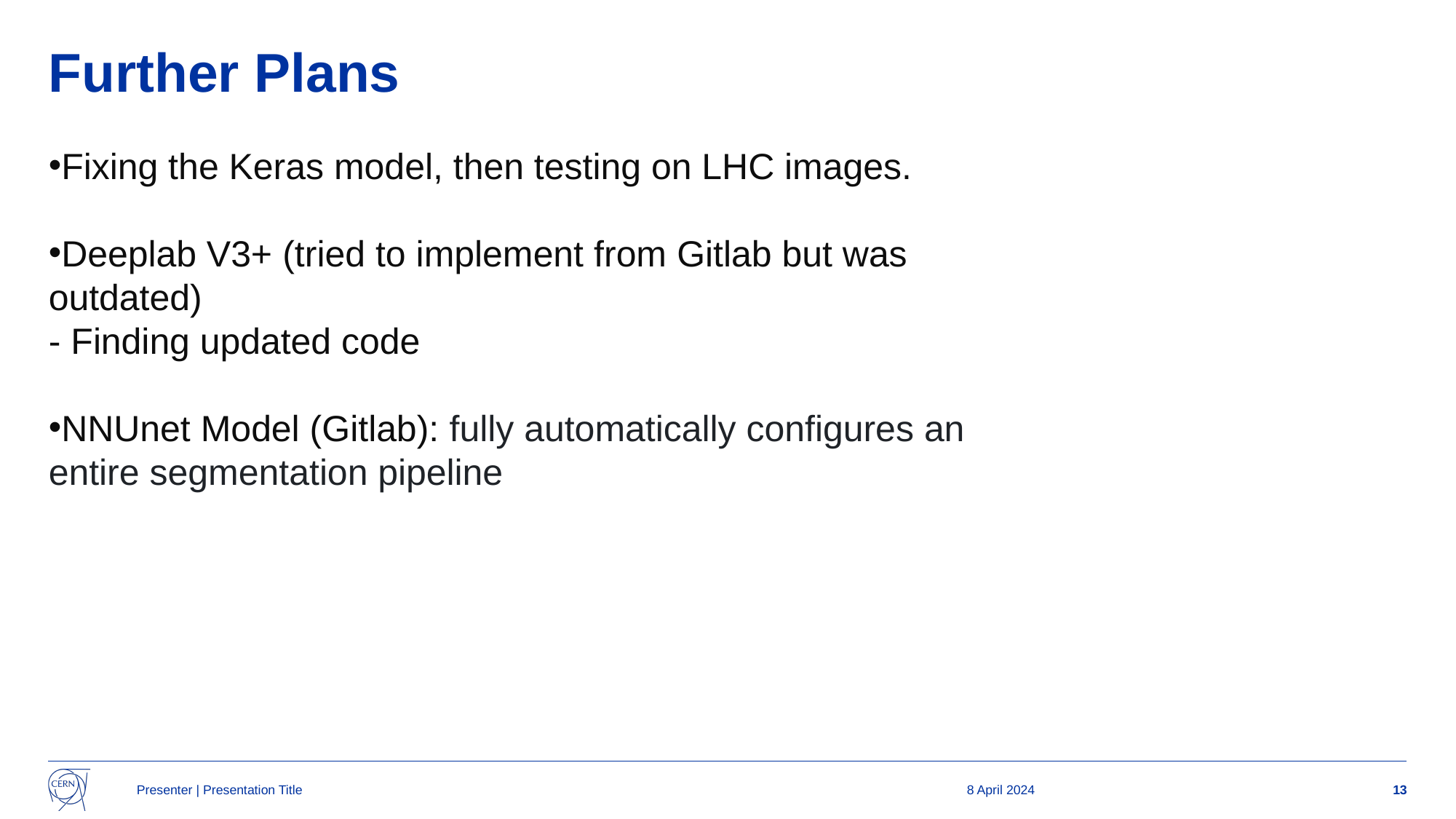

# Further Plans
Fixing the Keras model, then testing on LHC images.

Deeplab V3+ (tried to implement from Gitlab but was outdated)
- Finding updated code

NNUnet Model (Gitlab): fully automatically configures an entire segmentation pipeline

Presenter | Presentation Title
8 April 2024
13